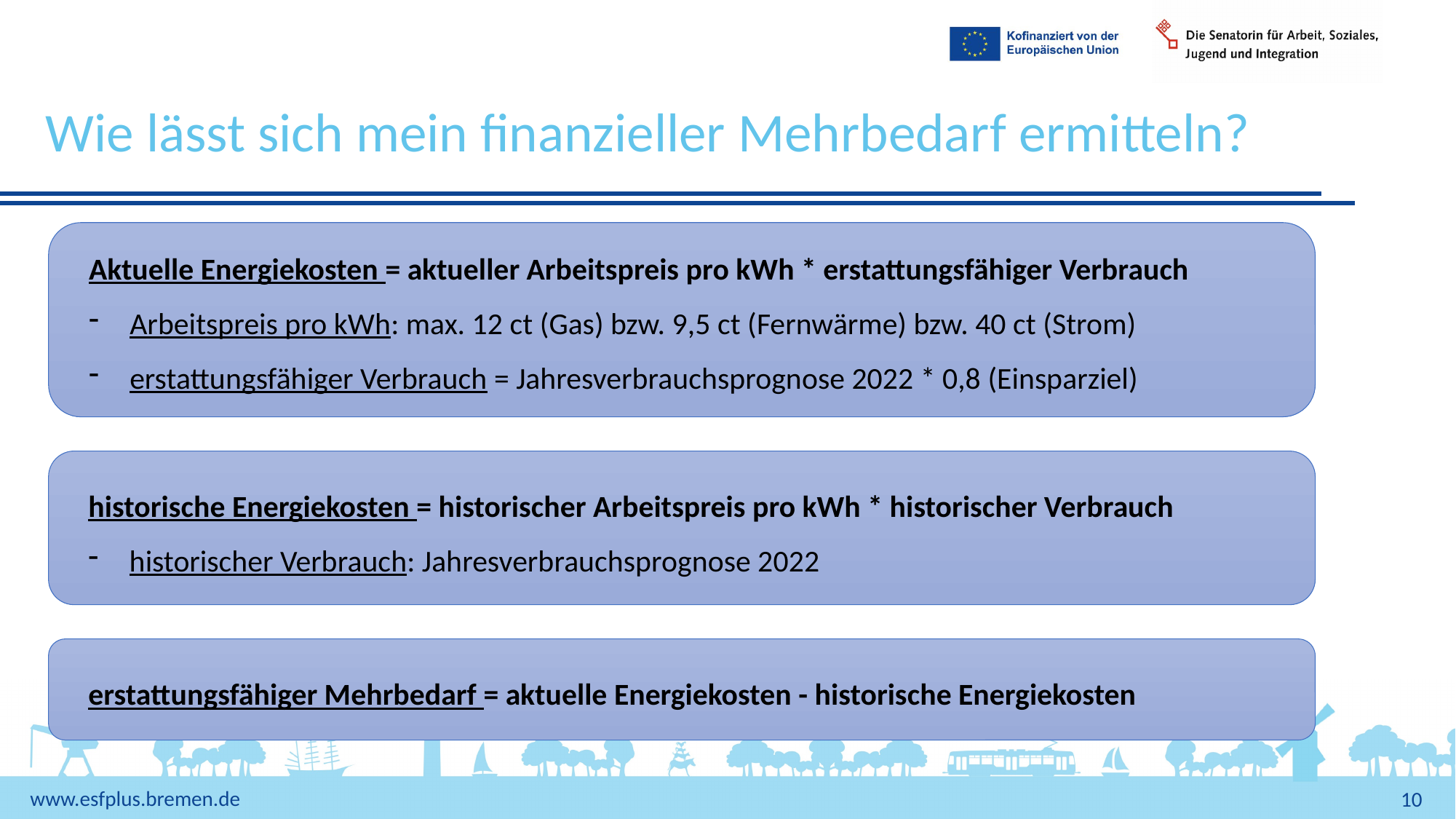

# Wie lässt sich mein finanzieller Mehrbedarf ermitteln?

Aktuelle Energiekosten = aktueller Arbeitspreis pro kWh * erstattungsfähiger Verbrauch
Arbeitspreis pro kWh: max. 12 ct (Gas) bzw. 9,5 ct (Fernwärme) bzw. 40 ct (Strom)
erstattungsfähiger Verbrauch = Jahresverbrauchsprognose 2022 * 0,8 (Einsparziel)

historische Energiekosten = historischer Arbeitspreis pro kWh * historischer Verbrauch
historischer Verbrauch: Jahresverbrauchsprognose 2022

erstattungsfähiger Mehrbedarf = aktuelle Energiekosten - historische Energiekosten